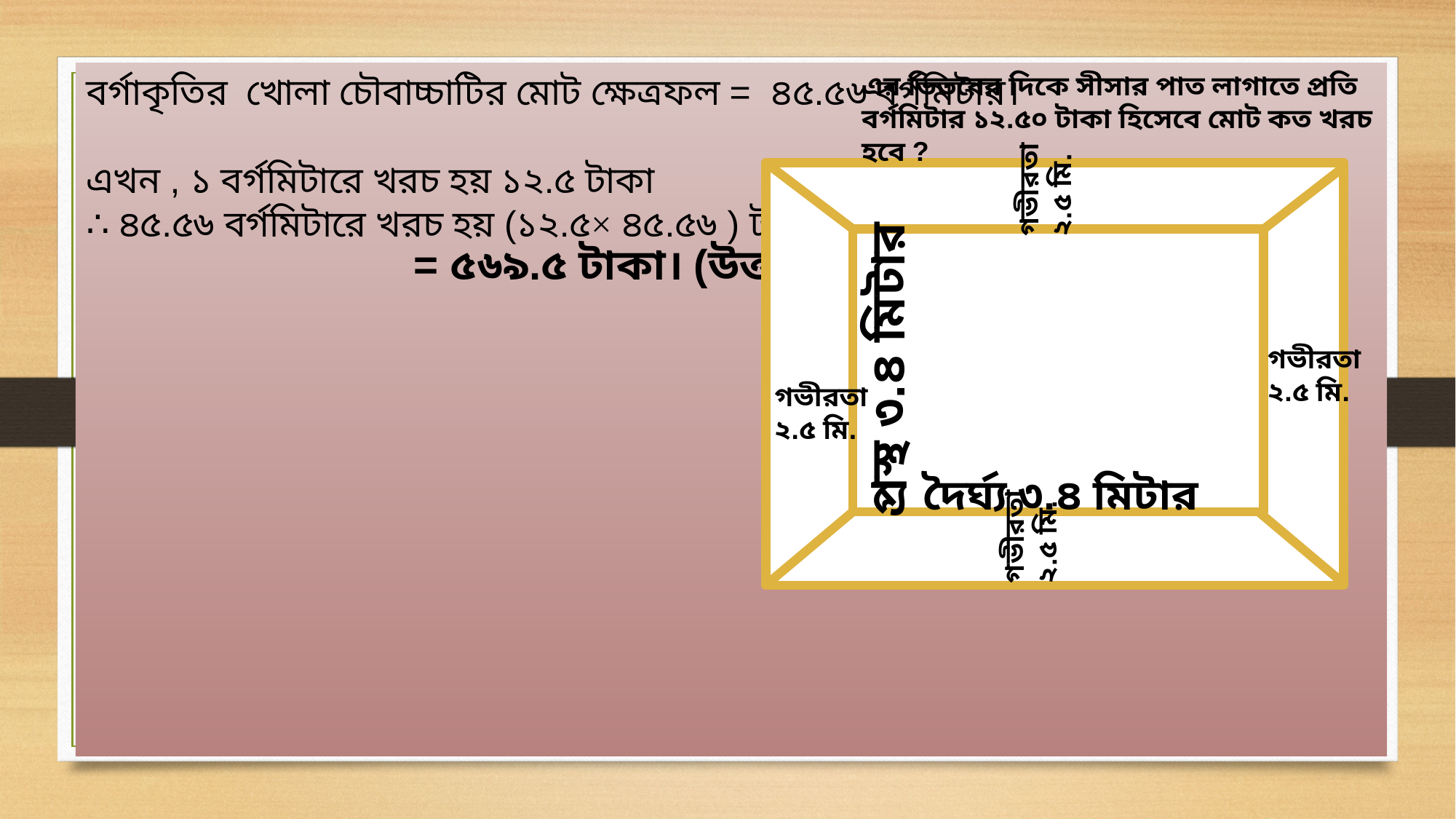

এর ভিতরের দিকে সীসার পাত লাগাতে প্রতি বর্গমিটার ১২.৫০ টাকা হিসেবে মোট কত খরচ হবে ?
বর্গাকৃতির  খোলা চৌবাচ্চাটির মোট ক্ষেত্রফল =  ৪৫.৫৬ বর্গমিটার।

এখন , ১ বর্গমিটারে খরচ হয় ১২.৫ টাকা
∴ ৪৫.৫৬ বর্গমিটারে খরচ হয় (১২.৫× ৪৫.৫৬ ) টাকা
			= ৫৬৯.৫ টাকা। (উত্তর)
গভীরতা ২.৫ মি.

প্রস্থ ৩.৪ মিটার
গভীরতা ২.৫ মি.
গভীরতা ২.৫ মি.
দৈর্ঘ্য ৩.৪ মিটার
গভীরতা ২.৫ মি.